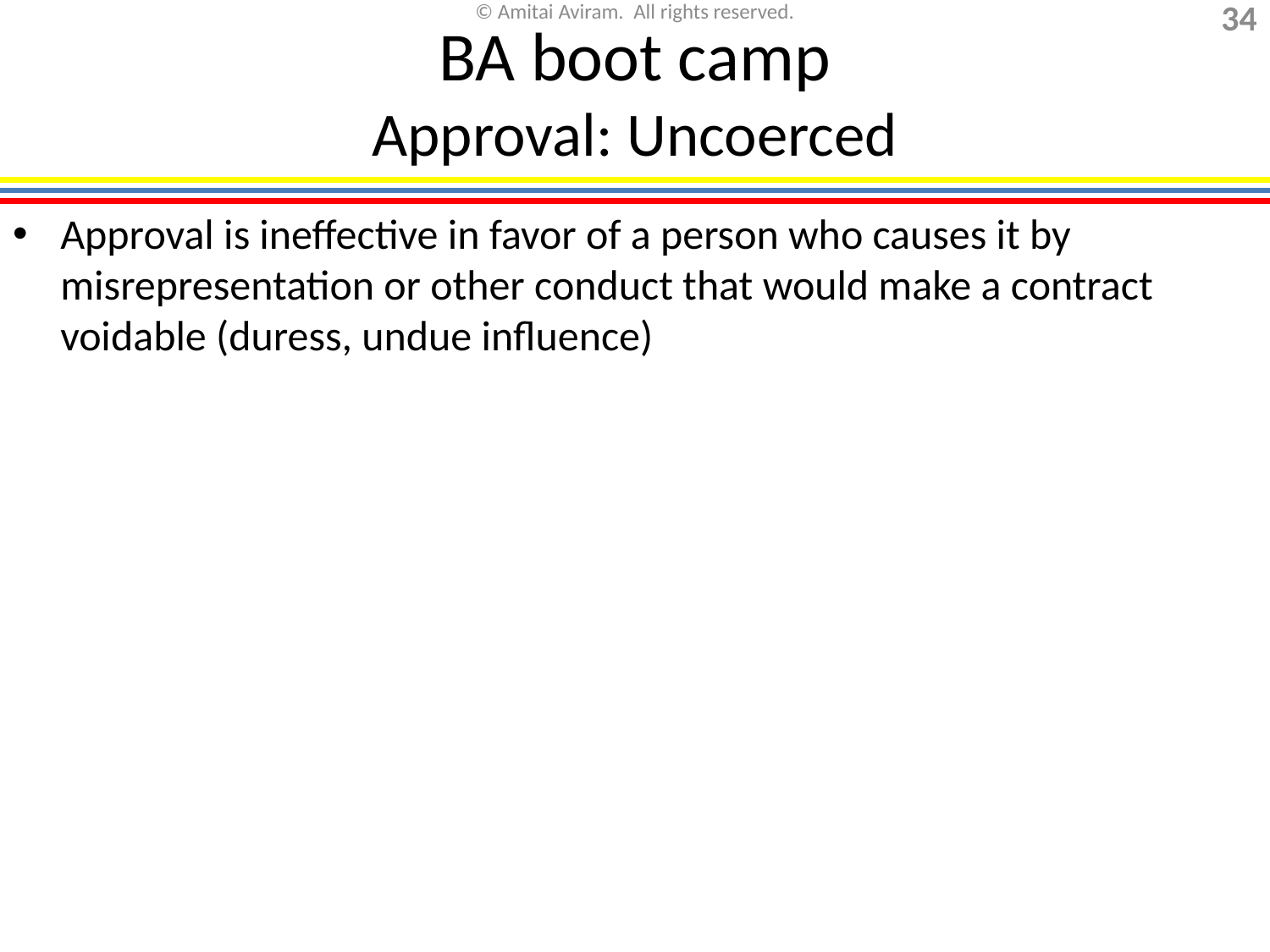

# BA boot camp Approval: Uncoerced
Approval is ineffective in favor of a person who causes it by misrepresentation or other conduct that would make a contract voidable (duress, undue influence)